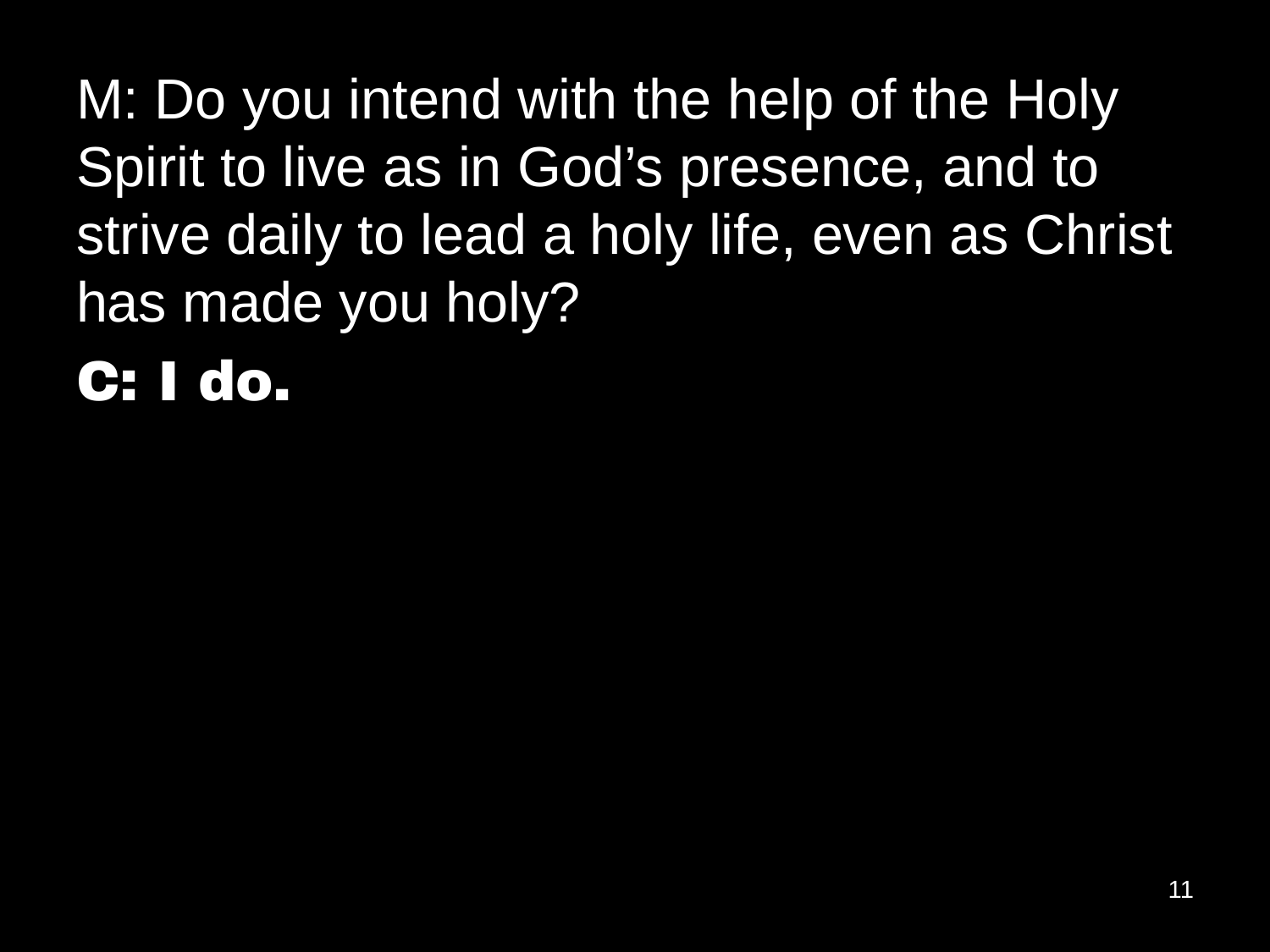

M: Do you intend with the help of the Holy Spirit to live as in God’s presence, and to strive daily to lead a holy life, even as Christ has made you holy?
C: I do.

11